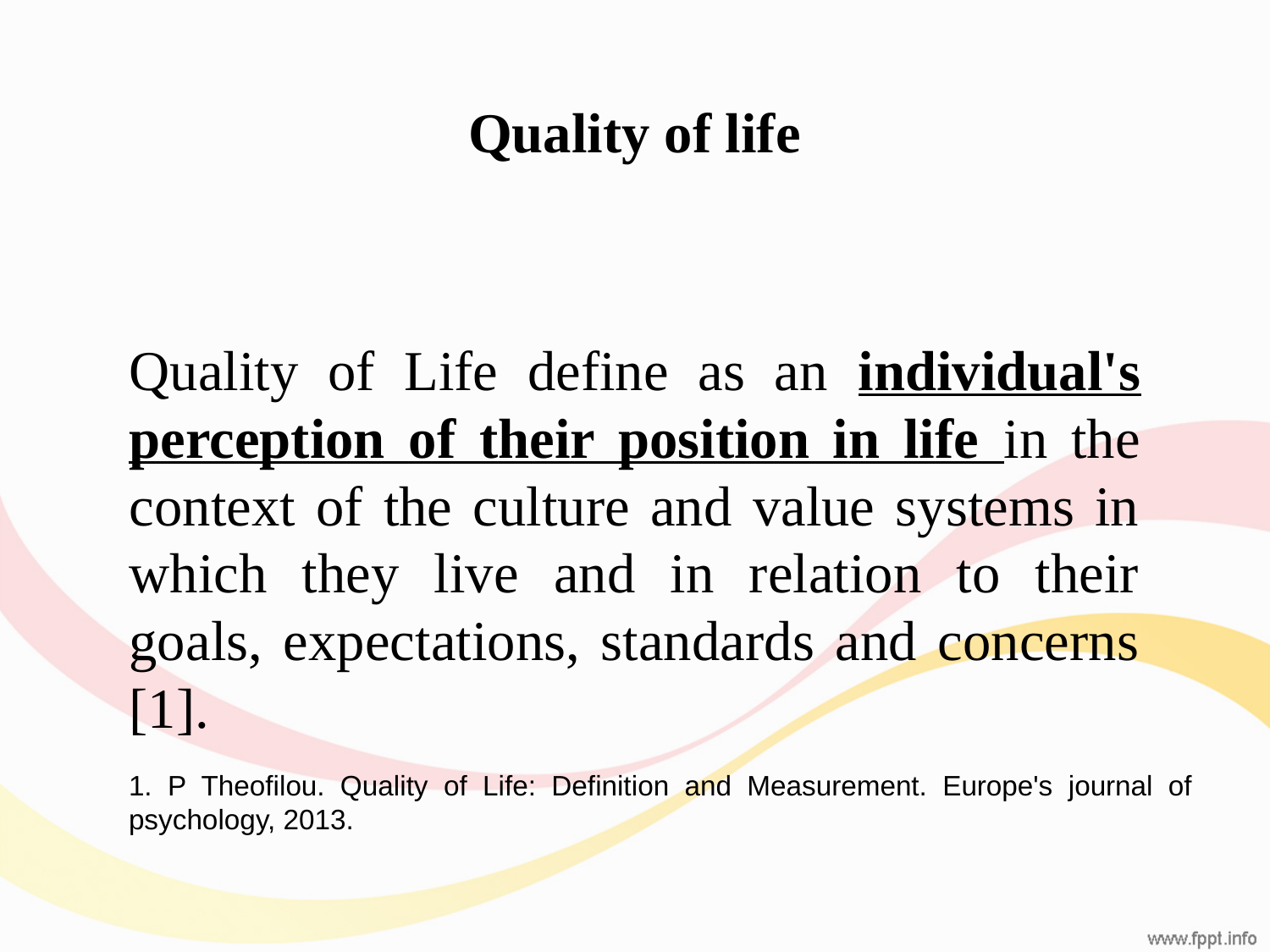

# Quality of life
Quality of Life define as an individual's perception of their position in life in the context of the culture and value systems in which they live and in relation to their goals, expectations, standards and concerns [1].

1. P Theofilou. Quality of Life: Definition and Measurement. Europe's journal of psychology, 2013.